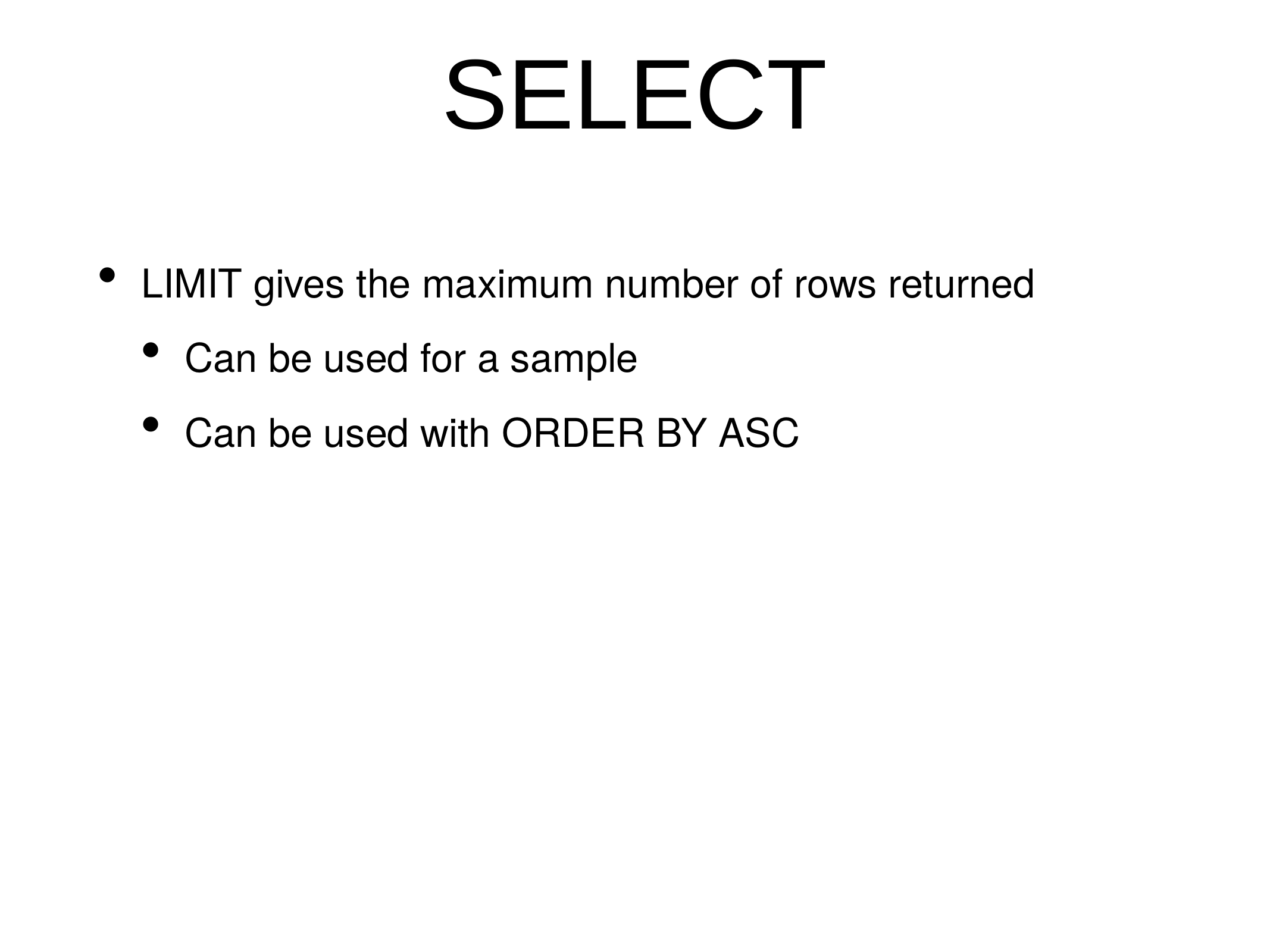

# SELECT
LIMIT gives the maximum number of rows returned
Can be used for a sample
Can be used with ORDER BY ASC